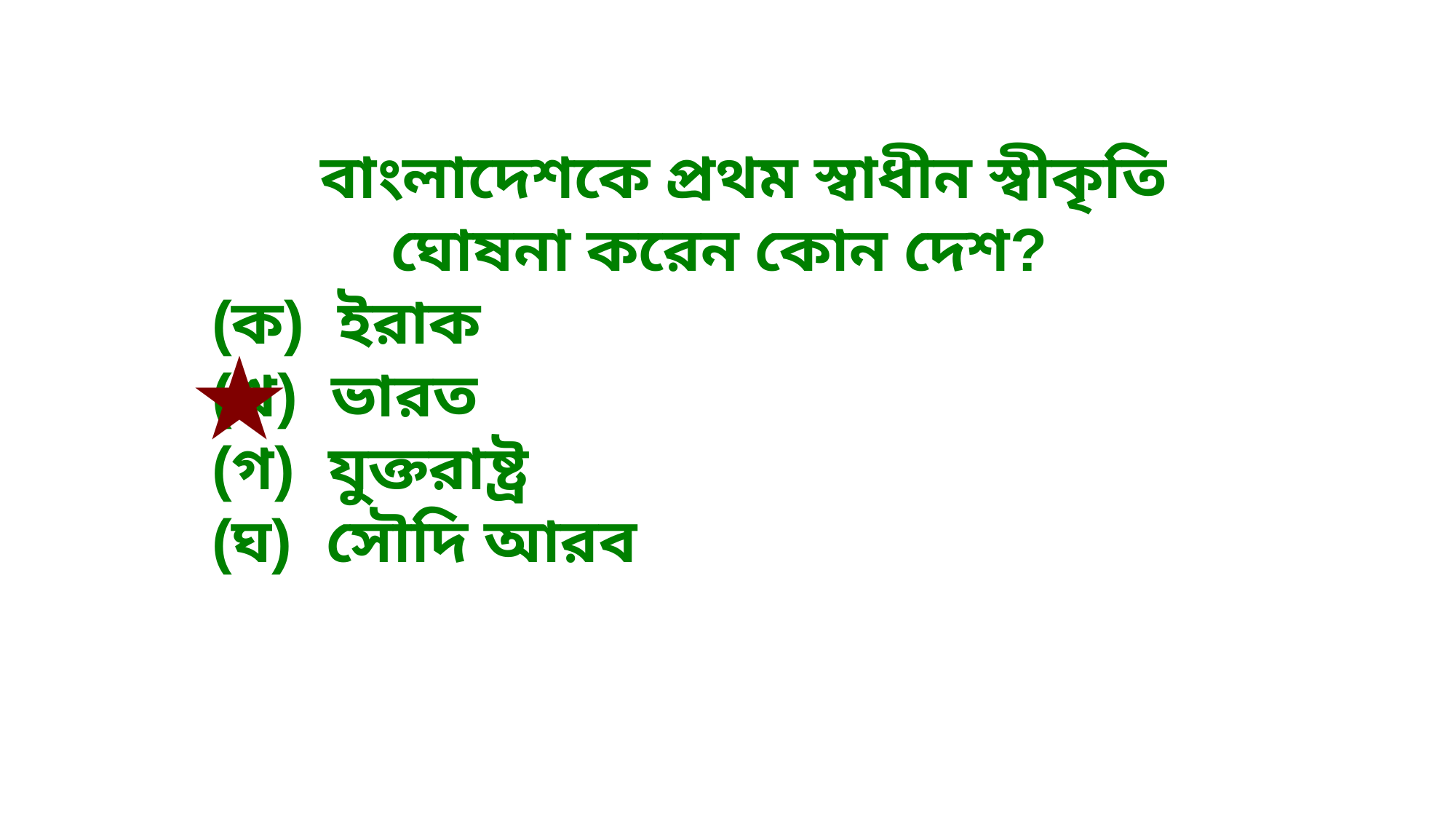

বাংলাদেশকে প্রথম স্বাধীন স্বীকৃতি ঘোষনা করেন কোন দেশ?
(ক)  ইরাক
(খ)  ভারত
(গ)  যুক্তরাষ্ট্র
(ঘ)  সৌদি আরব

★